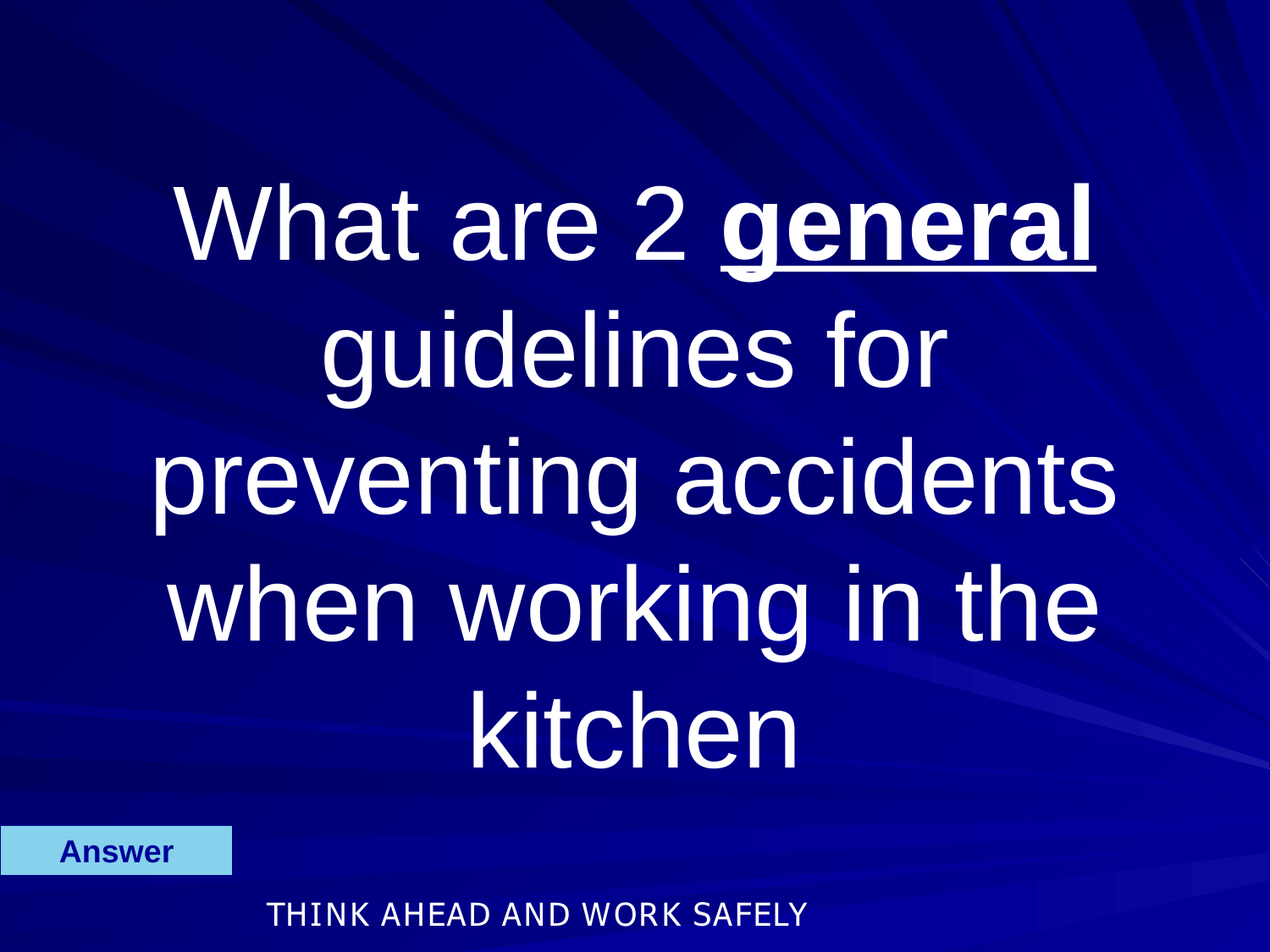

What are 2 general guidelines for preventing accidents when working in the kitchen
Answer
THINK AHEAD AND WORK SAFELY